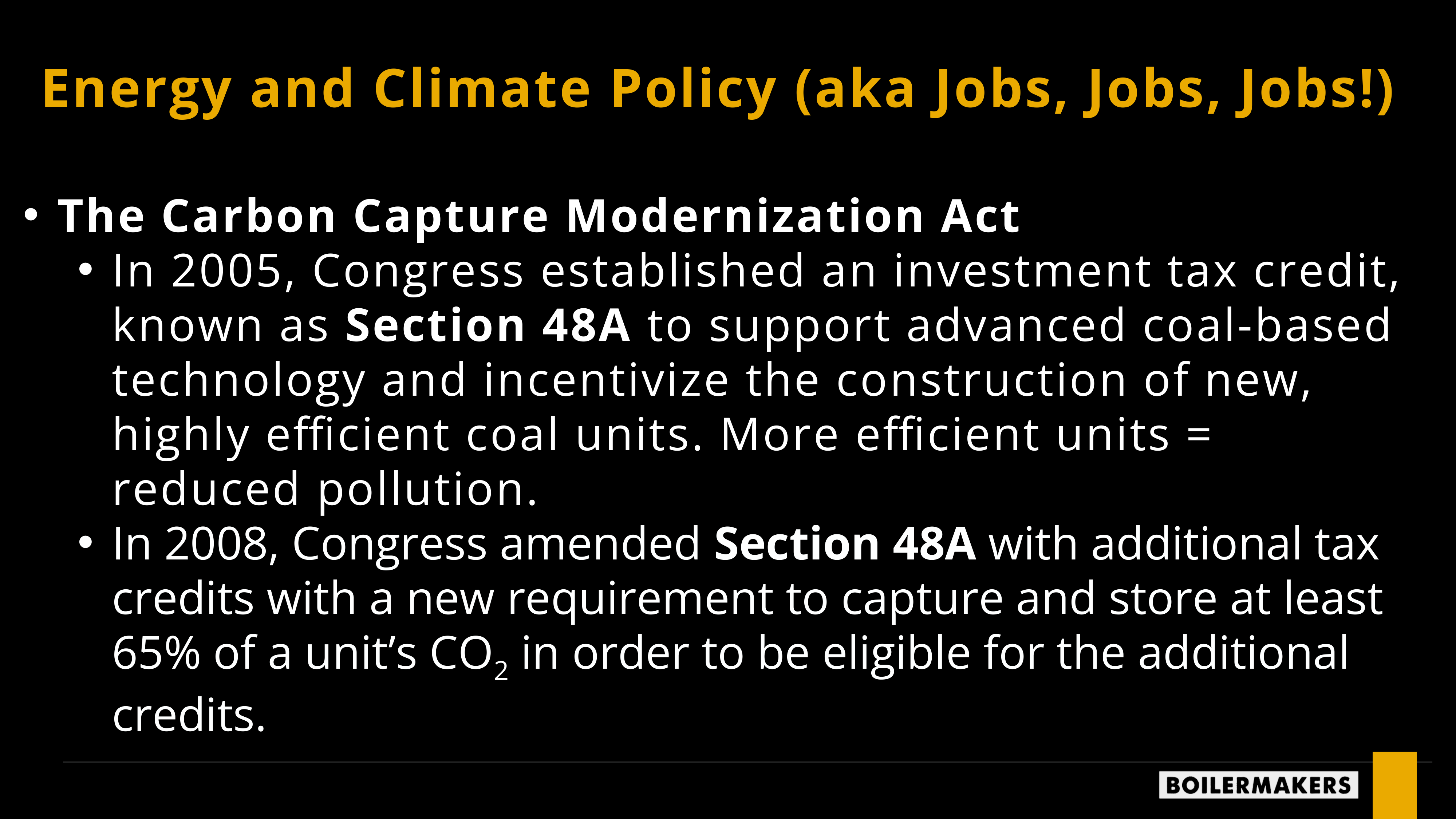

Energy and Climate Policy (aka Jobs, Jobs, Jobs!)
The Carbon Capture Modernization Act
In 2005, Congress established an investment tax credit, known as Section 48A to support advanced coal-based technology and incentivize the construction of new, highly efficient coal units. More efficient units = reduced pollution.
In 2008, Congress amended Section 48A with additional tax credits with a new requirement to capture and store at least 65% of a unit’s CO2 in order to be eligible for the additional credits.